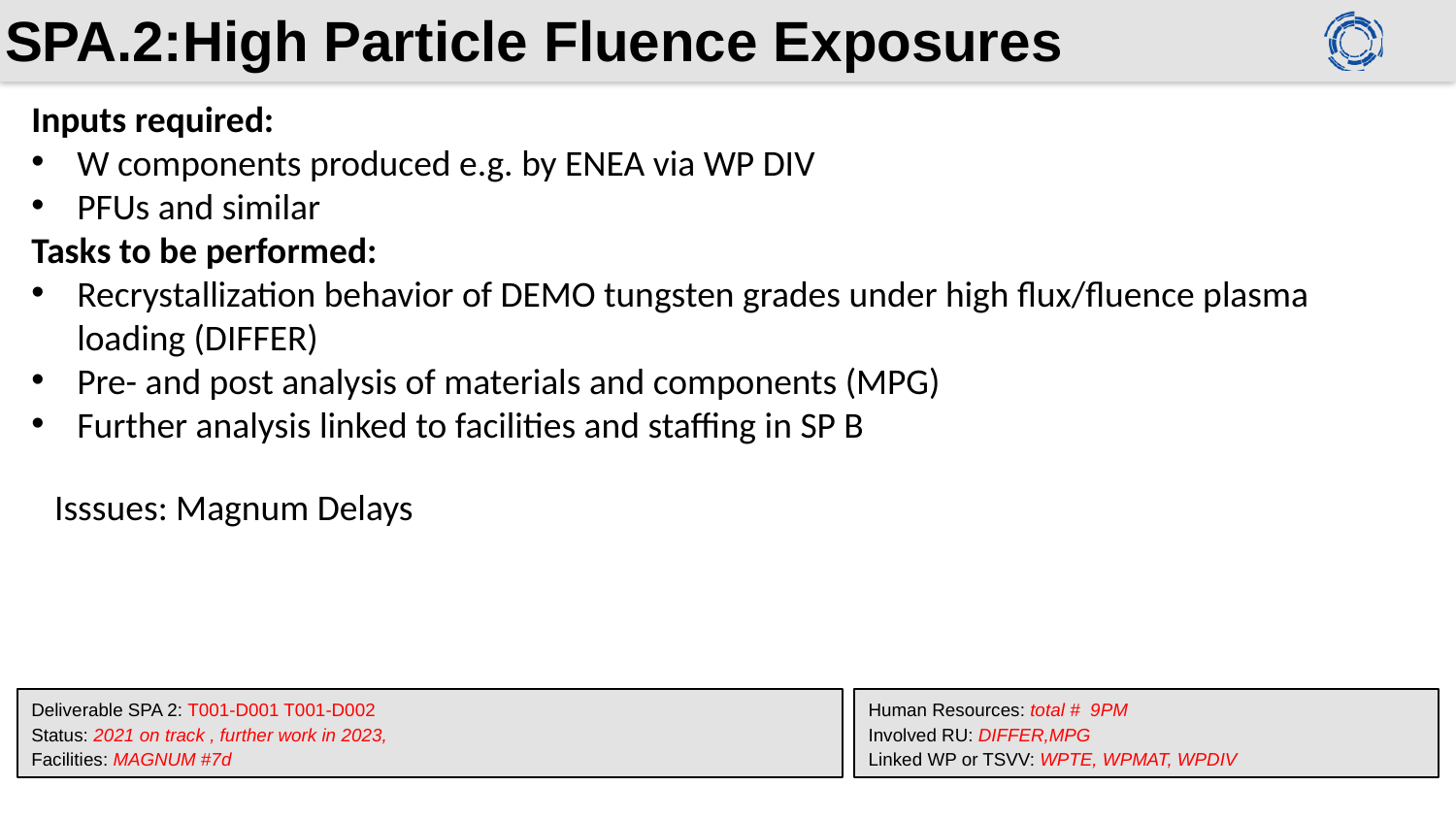

# SPA.2:High Particle Fluence Exposures
Inputs required:
W components produced e.g. by ENEA via WP DIV
PFUs and similar
Tasks to be performed:
Recrystallization behavior of DEMO tungsten grades under high flux/fluence plasma loading (DIFFER)
Pre- and post analysis of materials and components (MPG)
Further analysis linked to facilities and staffing in SP B
Isssues: Magnum Delays
Deliverable SPA 2: T001-D001 T001-D002
Status: 2021 on track , further work in 2023,
Facilities: MAGNUM #7d
Human Resources: total #  9PM
Involved RU: DIFFER,MPG
Linked WP or TSVV: WPTE, WPMAT, WPDIV